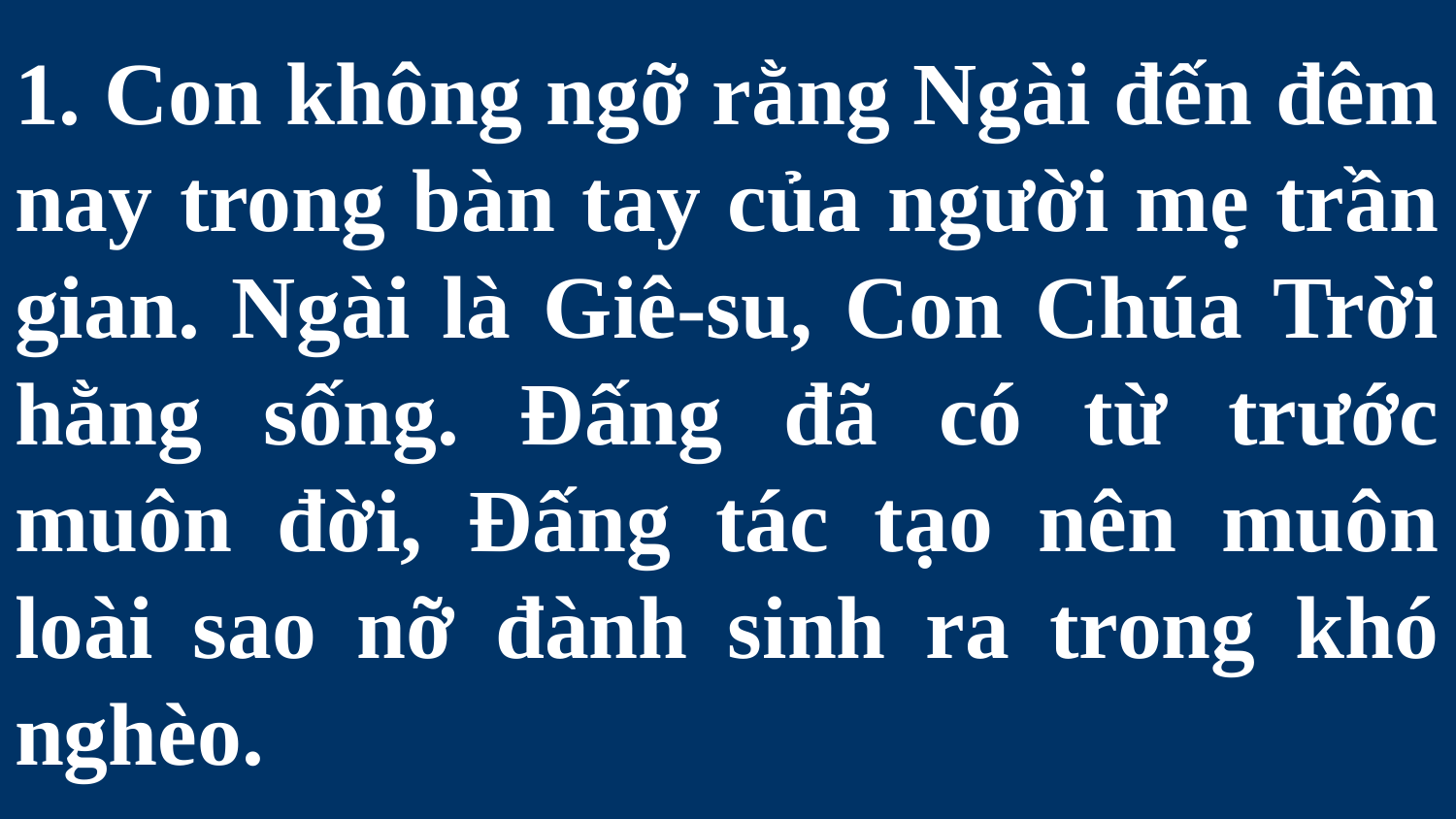

# 1. Con không ngỡ rằng Ngài đến đêm nay trong bàn tay của người mẹ trần gian. Ngài là Giê-su, Con Chúa Trời hằng sống. Đấng đã có từ trước muôn đời, Đấng tác tạo nên muôn loài sao nỡ đành sinh ra trong khó nghèo.